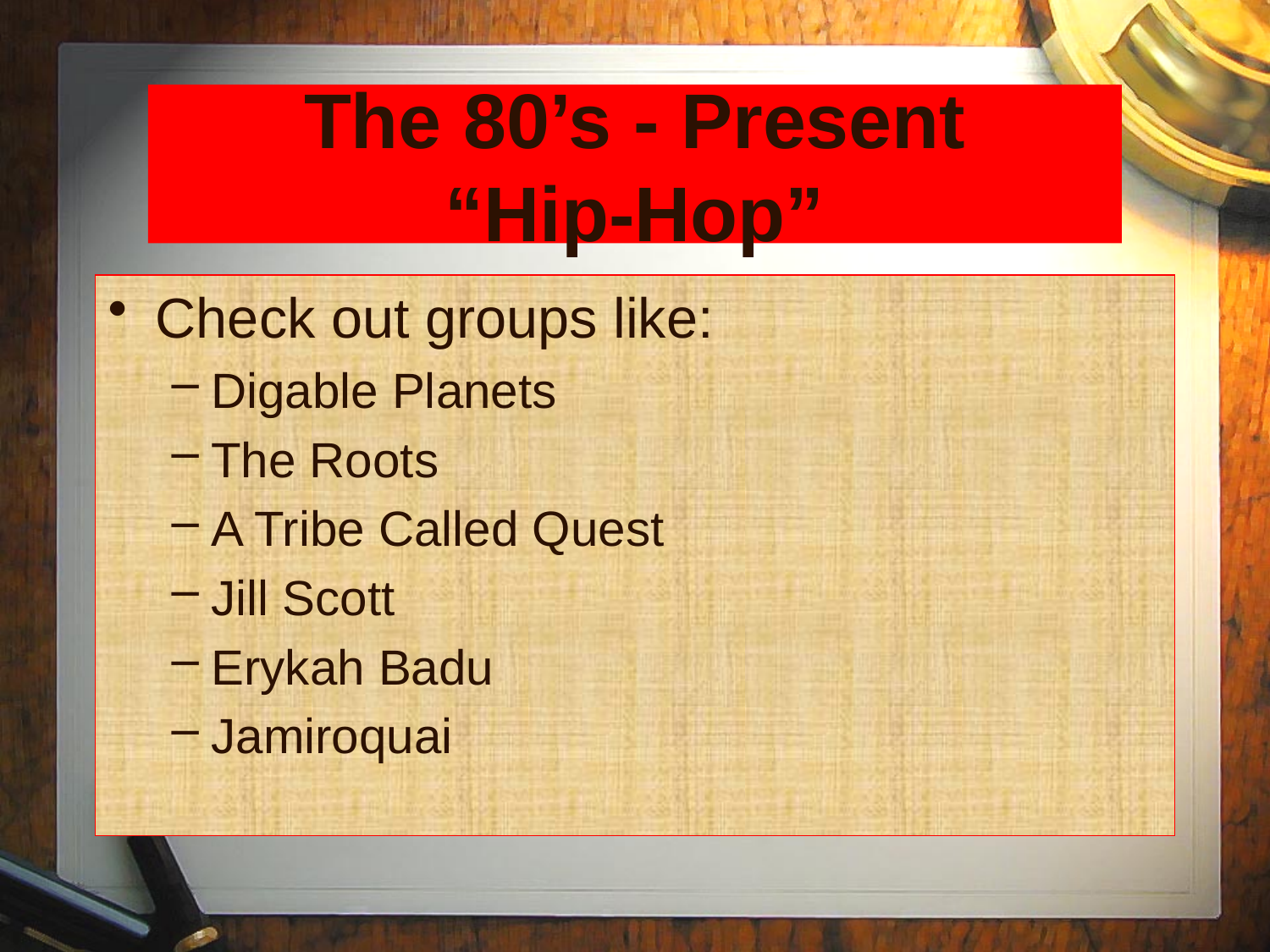

# The 80’s - Present “Hip-Hop”
Check out groups like:
Digable Planets
The Roots
A Tribe Called Quest
Jill Scott
Erykah Badu
Jamiroquai